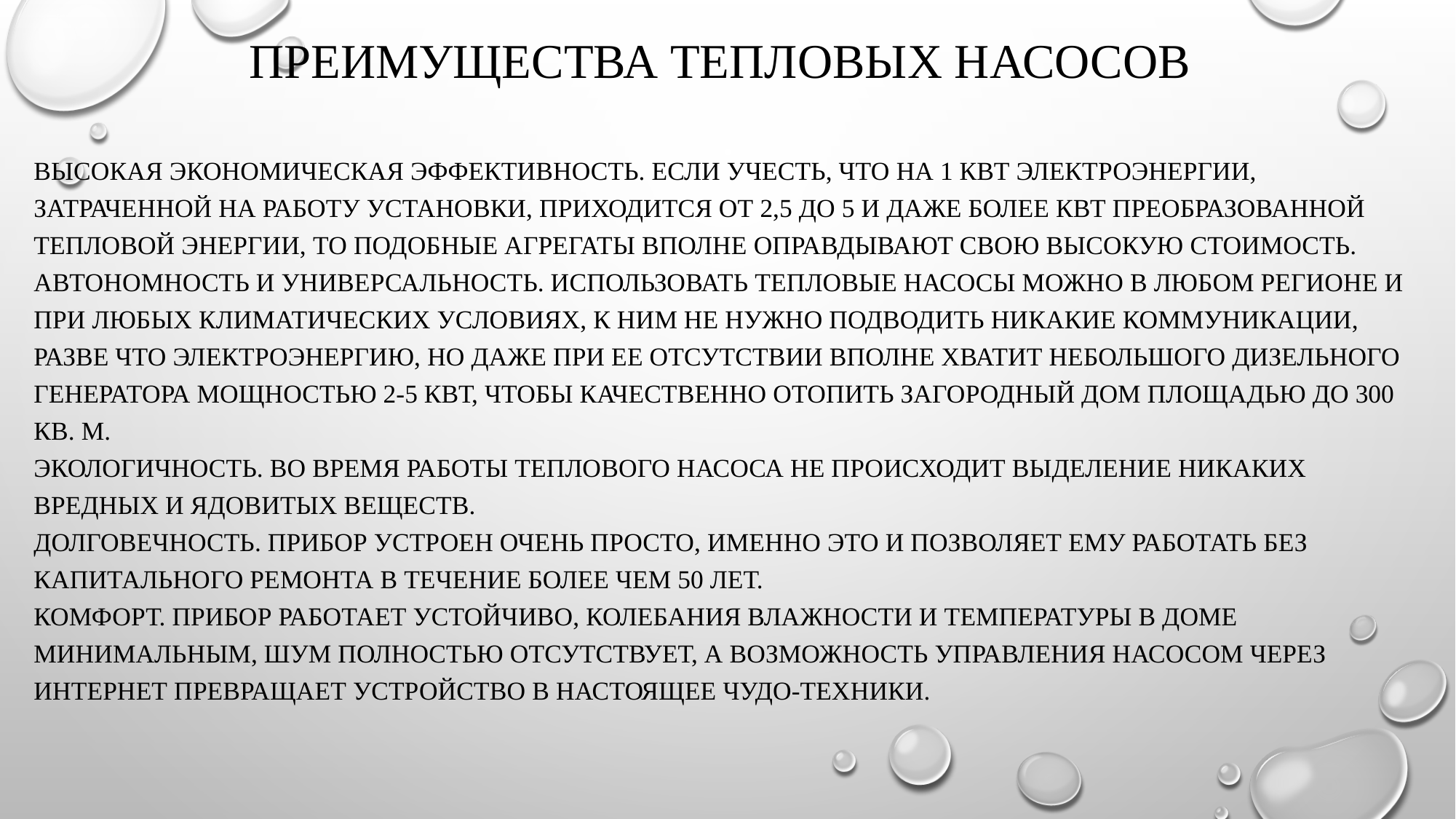

# Преимущества тепловых насосов
Высокая экономическая эффективность. Если учесть, что на 1 кВт электроэнергии, затраченной на работу установки, приходится от 2,5 до 5 и даже более кВт преобразованной тепловой энергии, то подобные агрегаты вполне оправдывают свою высокую стоимость.
Автономность и универсальность. Использовать тепловые насосы можно в любом регионе и при любых климатических условиях, к ним не нужно подводить никакие коммуникации, разве что электроэнергию, но даже при ее отсутствии вполне хватит небольшого дизельного генератора мощностью 2-5 кВт, чтобы качественно отопить загородный дом площадью до 300 кв. м.
Экологичность. Во время работы теплового насоса не происходит выделение никаких вредных и ядовитых веществ.
Долговечность. Прибор устроен очень просто, именно это и позволяет ему работать без капитального ремонта в течение более чем 50 лет.
Комфорт. Прибор работает устойчиво, колебания влажности и температуры в доме минимальным, шум полностью отсутствует, а возможность управления насосом через интернет превращает устройство в настоящее чудо-техники.